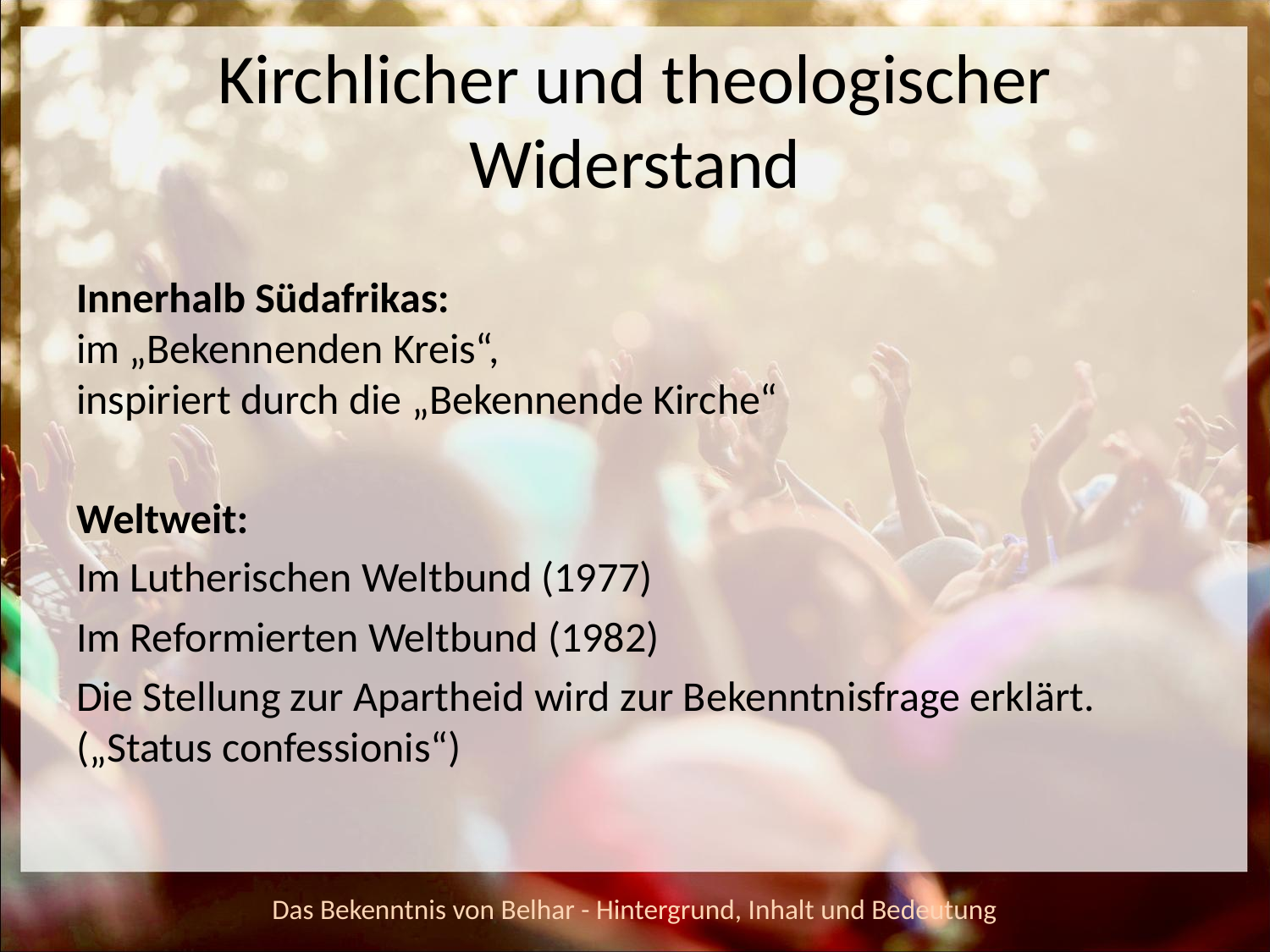

# Kirchlicher und theologischer Widerstand
Innerhalb Südafrikas:
im „Bekennenden Kreis“,
inspiriert durch die „Bekennende Kirche“

Weltweit:
Im Lutherischen Weltbund (1977)
Im Reformierten Weltbund (1982)
Die Stellung zur Apartheid wird zur Bekenntnisfrage erklärt.
(„Status confessionis“)

Das Bekenntnis von Belhar - Hintergrund, Inhalt und Bedeutung